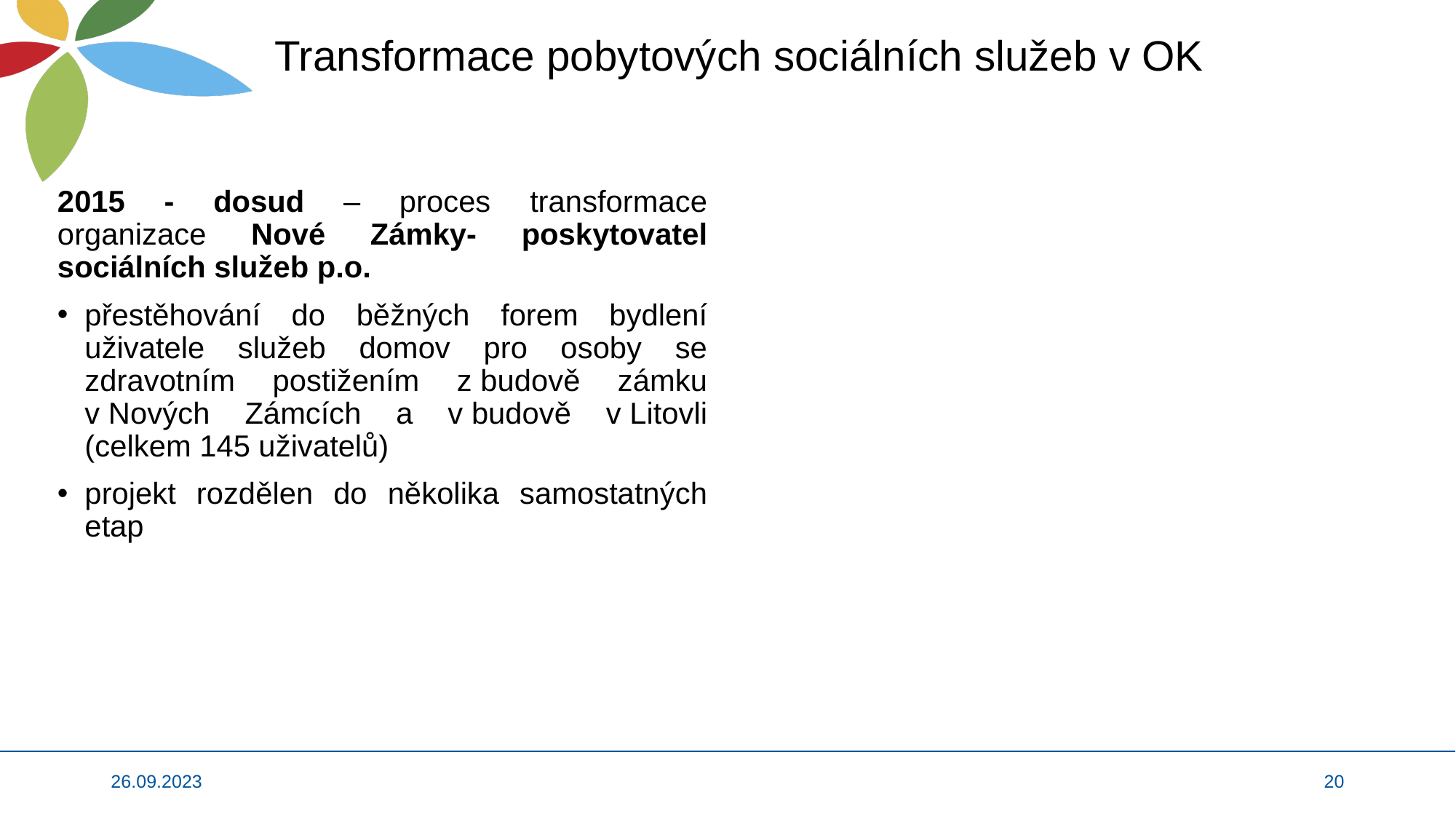

# Transformace pobytových sociálních služeb v OK
2015 - dosud – proces transformace organizace Nové Zámky- poskytovatel sociálních služeb p.o.
přestěhování do běžných forem bydlení uživatele služeb domov pro osoby se zdravotním postižením z budově zámku v Nových Zámcích a v budově v Litovli (celkem 145 uživatelů)
projekt rozdělen do několika samostatných etap

26.09.2023
20